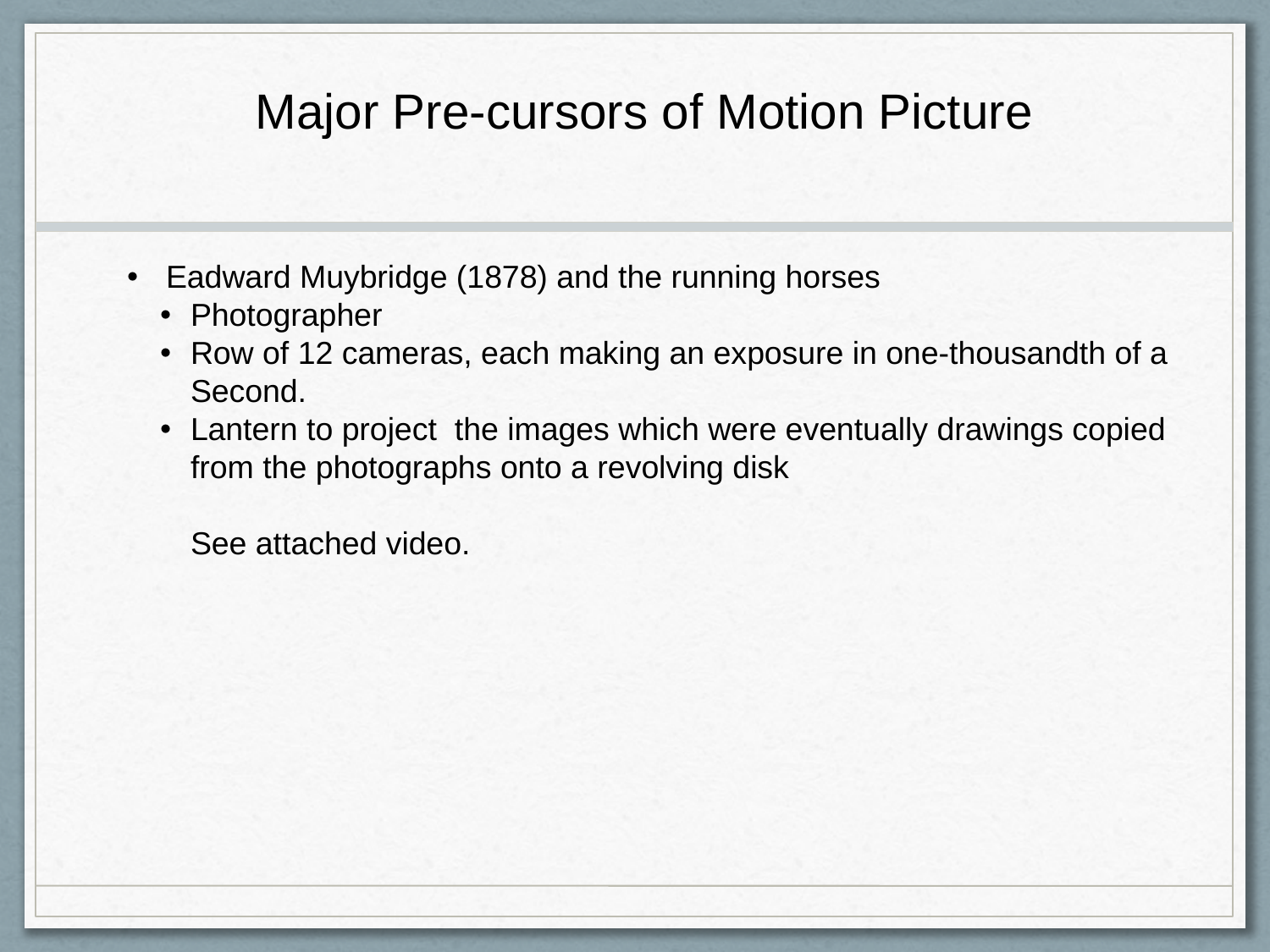

Major Pre-cursors of Motion Picture
 Eadward Muybridge (1878) and the running horses
Photographer
Row of 12 cameras, each making an exposure in one-thousandth of a
Second.
Lantern to project  the images which were eventually drawings copied
from the photographs onto a revolving disk

See attached video.